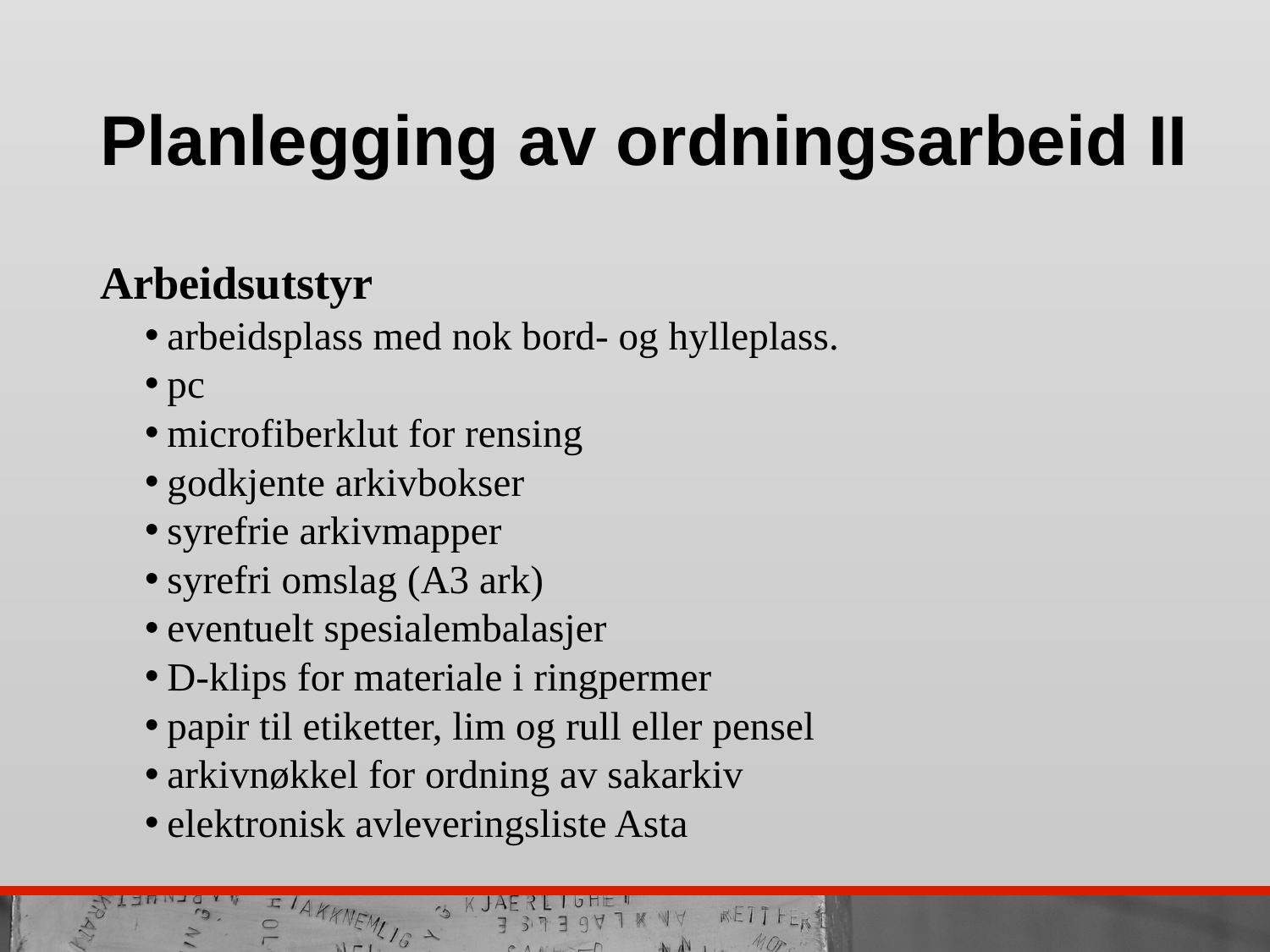

# Planlegging av ordningsarbeid II
Arbeidsutstyr
arbeidsplass med nok bord- og hylleplass.
pc
microfiberklut for rensing
godkjente arkivbokser
syrefrie arkivmapper
syrefri omslag (A3 ark)
eventuelt spesialembalasjer
D-klips for materiale i ringpermer
papir til etiketter, lim og rull eller pensel
arkivnøkkel for ordning av sakarkiv
elektronisk avleveringsliste Asta